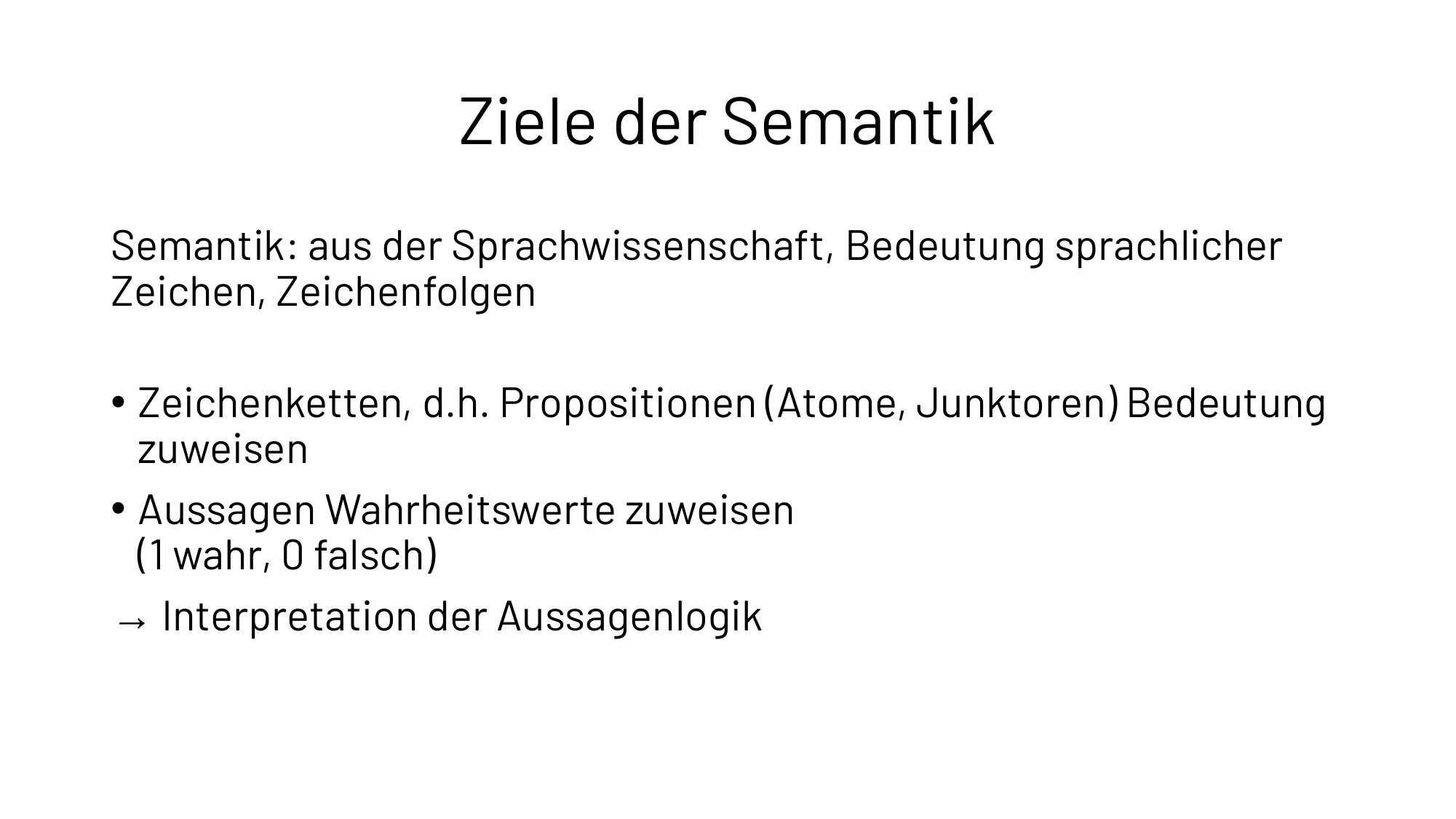

# Ziele der Semantik
Semantik: aus der Sprachwissenschaft, Bedeutung sprachlicher Zeichen, Zeichenfolgen
Zeichenketten, d.h. Propositionen (Atome, Junktoren) Bedeutung zuweisen
Aussagen Wahrheitswerte zuweisen
(1 wahr, 0 falsch)
→ Interpretation der Aussagenlogik